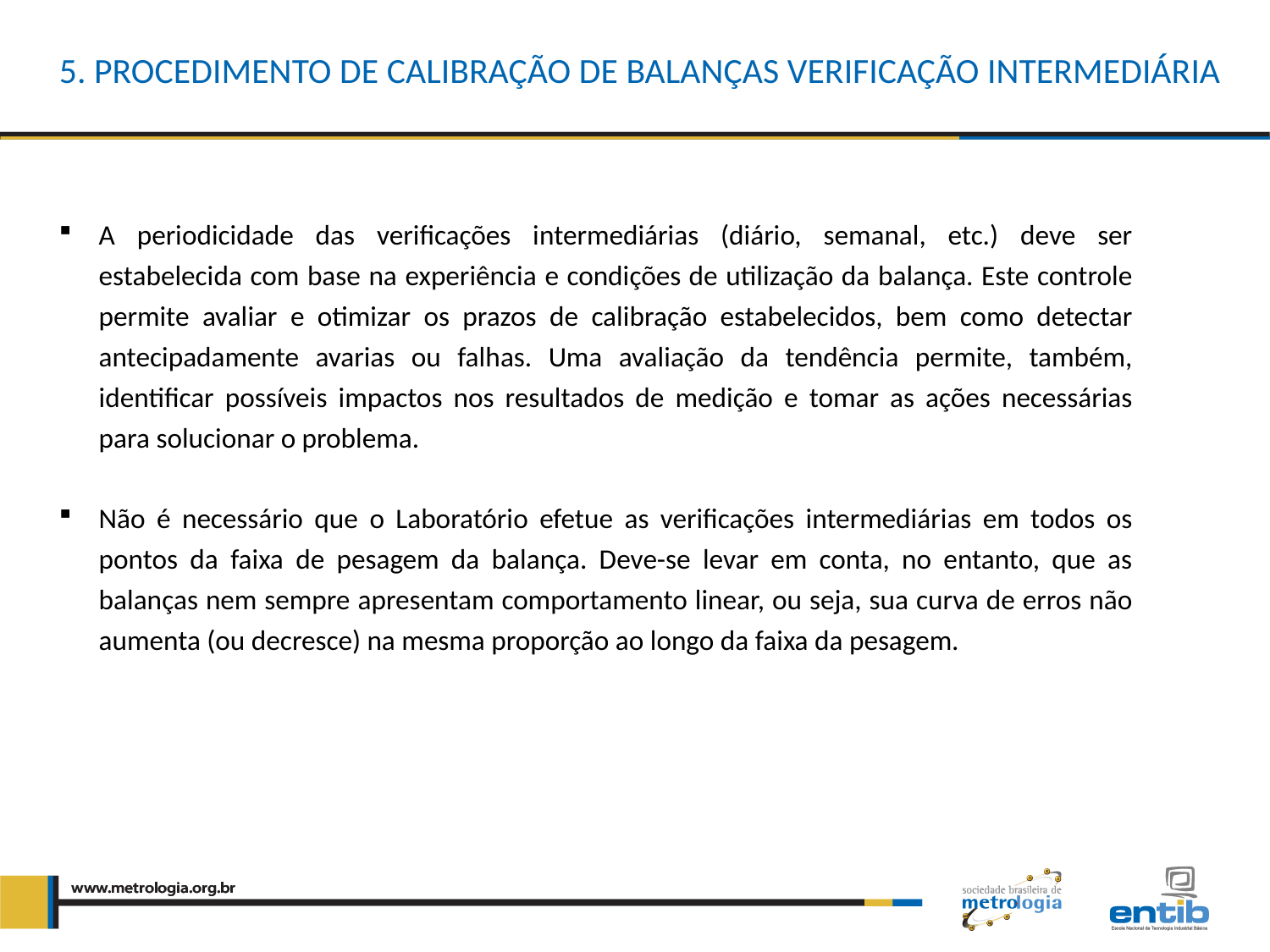

# 5. PROCEDIMENTO DE CALIBRAÇÃO DE BALANÇAS VERIFICAÇÃO INTERMEDIÁRIA

A periodicidade das verificações intermediárias (diário, semanal, etc.) deve ser estabelecida com base na experiência e condições de utilização da balança. Este controle permite avaliar e otimizar os prazos de calibração estabelecidos, bem como detectar antecipadamente avarias ou falhas. Uma avaliação da tendência permite, também, identificar possíveis impactos nos resultados de medição e tomar as ações necessárias para solucionar o problema.

Não é necessário que o Laboratório efetue as verificações intermediárias em todos os pontos da faixa de pesagem da balança. Deve-se levar em conta, no entanto, que as balanças nem sempre apresentam comportamento linear, ou seja, sua curva de erros não aumenta (ou decresce) na mesma proporção ao longo da faixa da pesagem.